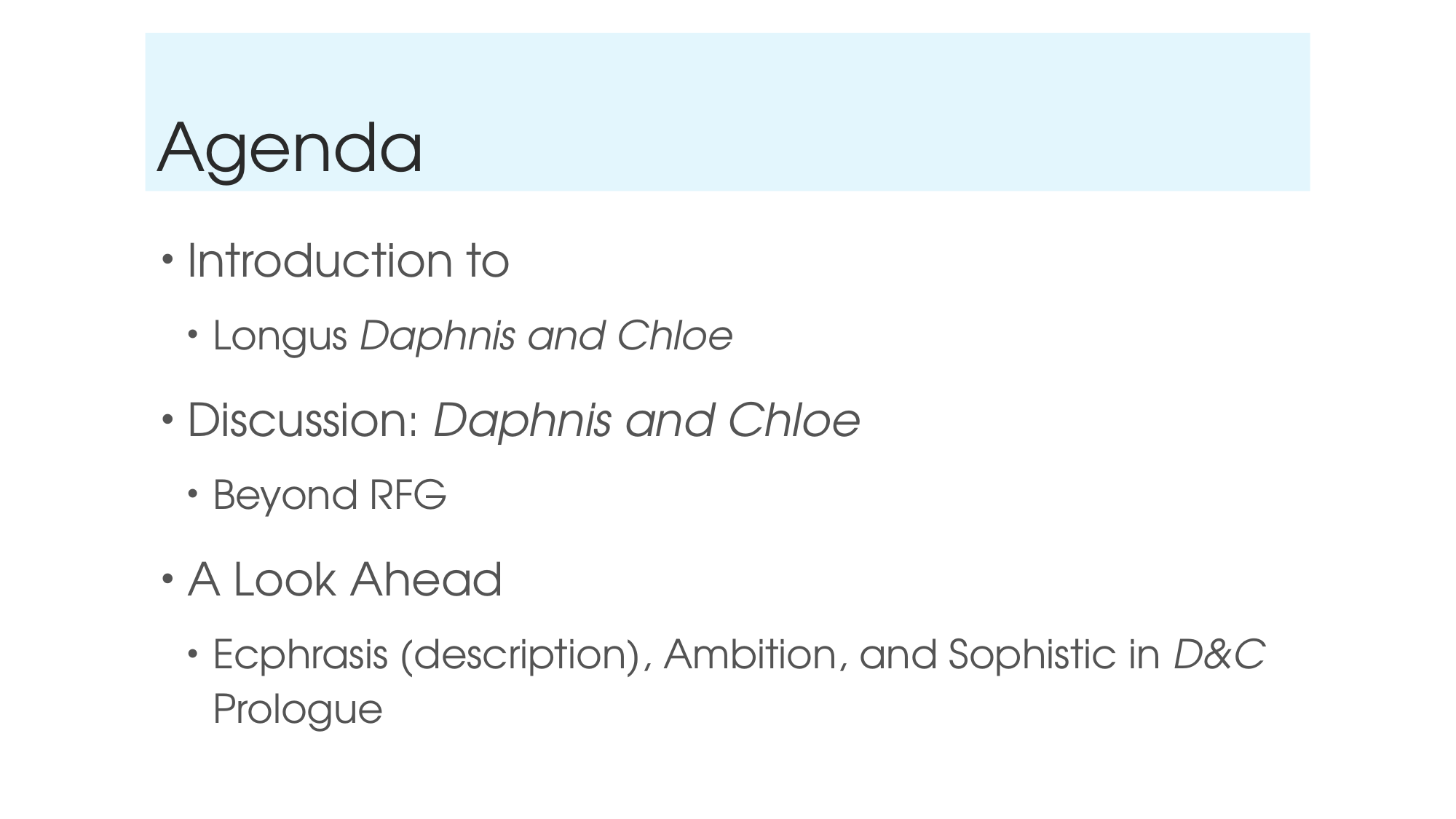

# Agenda
Introduction to
Longus Daphnis and Chloe
Discussion: Daphnis and Chloe
Beyond RFG
A Look Ahead
Ecphrasis (description), Ambition, and Sophistic in D&C Prologue